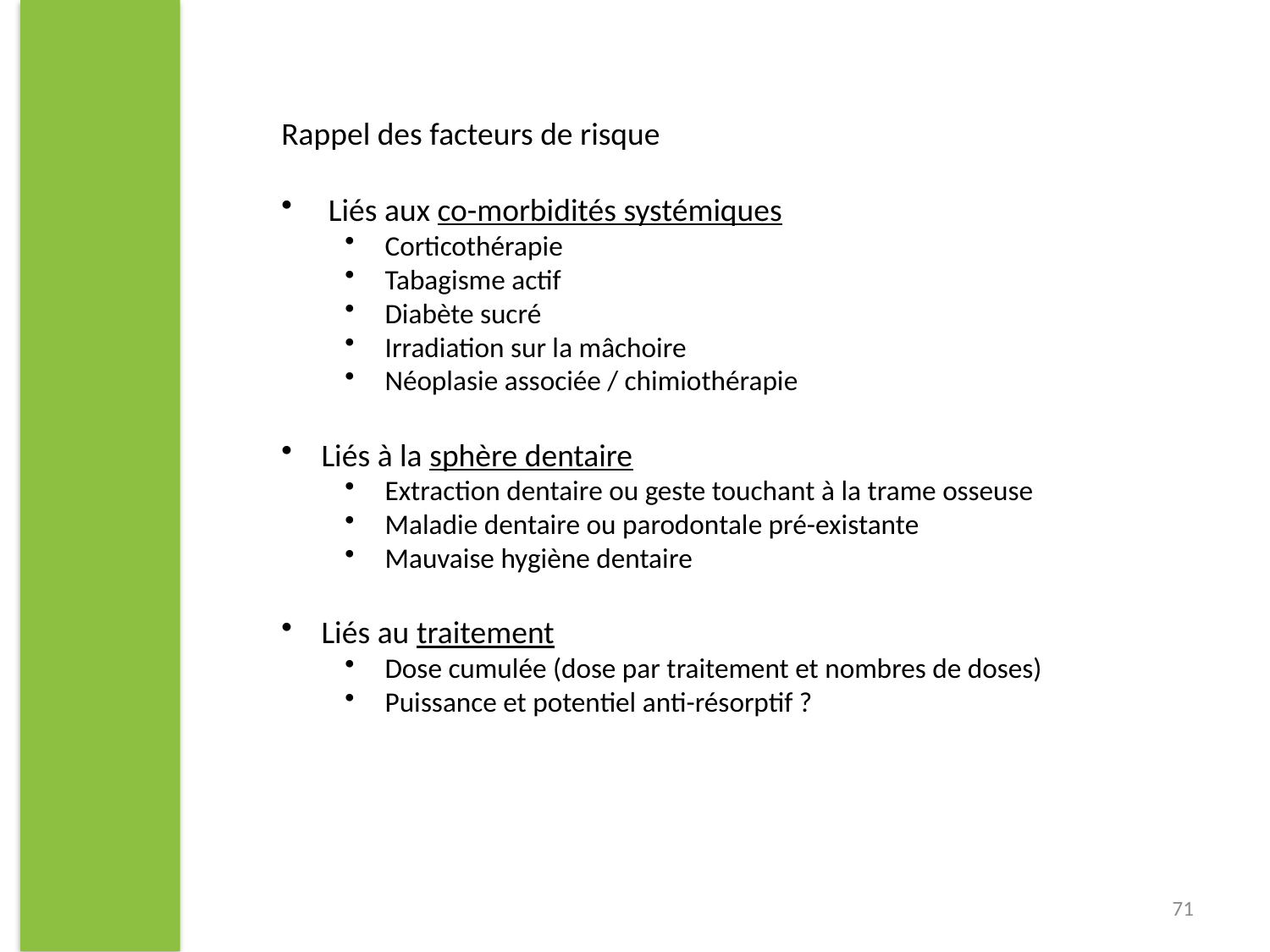

Rappel des facteurs de risque

 Liés aux co-morbidités systémiques
Corticothérapie
Tabagisme actif
Diabète sucré
Irradiation sur la mâchoire
Néoplasie associée / chimiothérapie

Liés à la sphère dentaire
Extraction dentaire ou geste touchant à la trame osseuse
Maladie dentaire ou parodontale pré-existante
Mauvaise hygiène dentaire

Liés au traitement
Dose cumulée (dose par traitement et nombres de doses)
Puissance et potentiel anti-résorptif ?

71